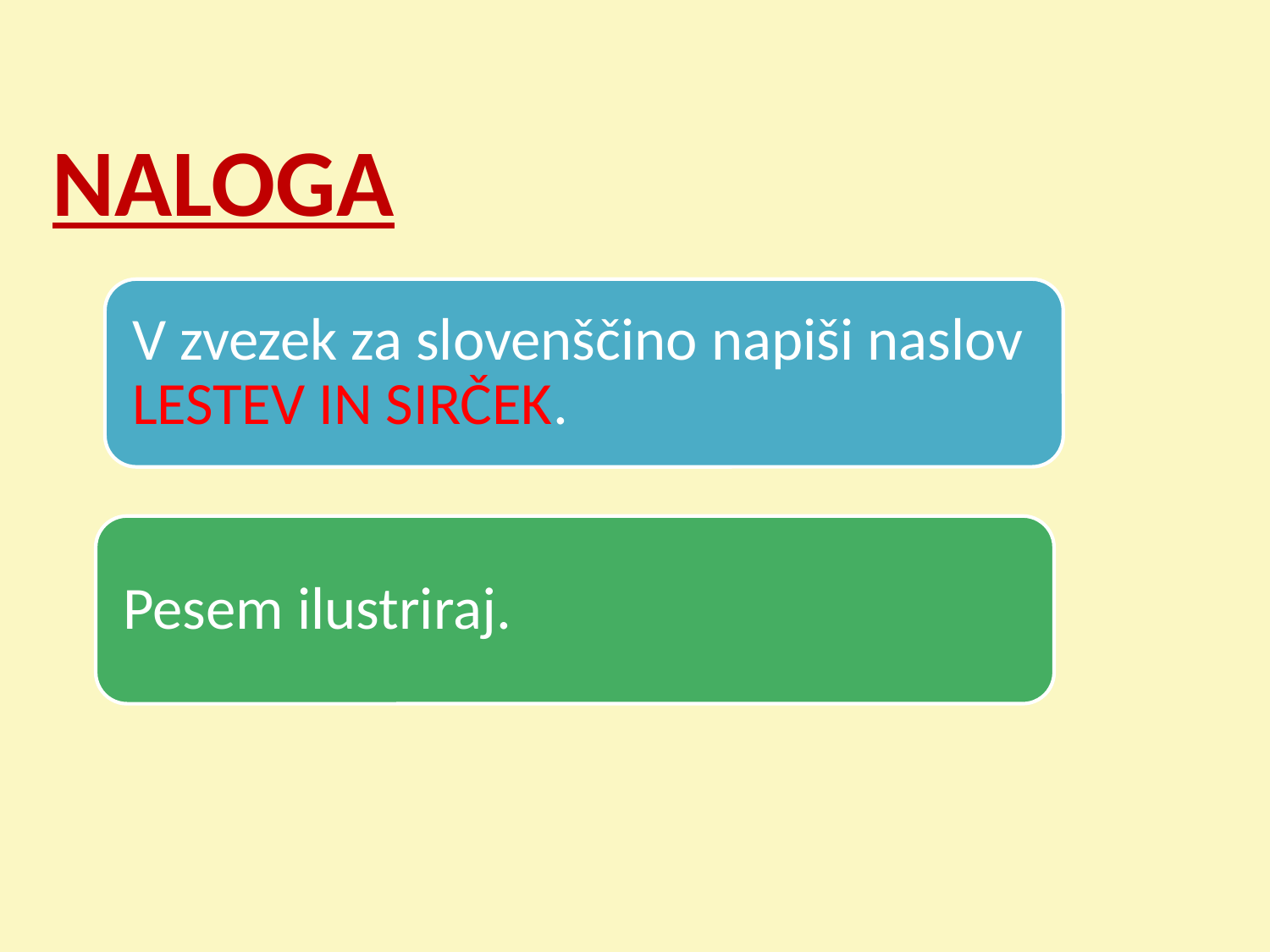

NALOGA

V zvezek za slovenščino napiši naslov LESTEV IN SIRČEK.

Pesem ilustriraj.